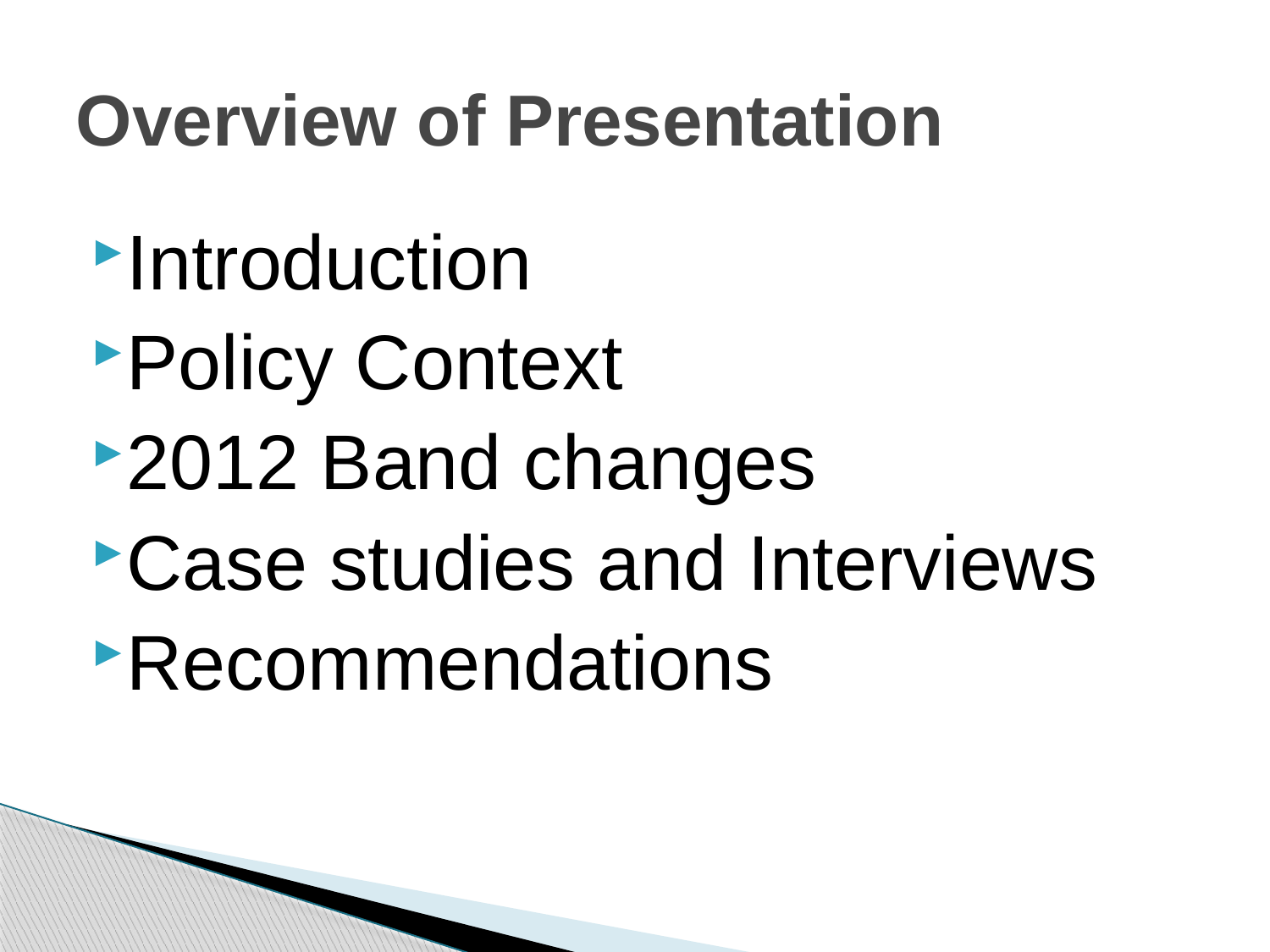

# Overview of Presentation
Introduction
Policy Context
2012 Band changes
Case studies and Interviews
Recommendations